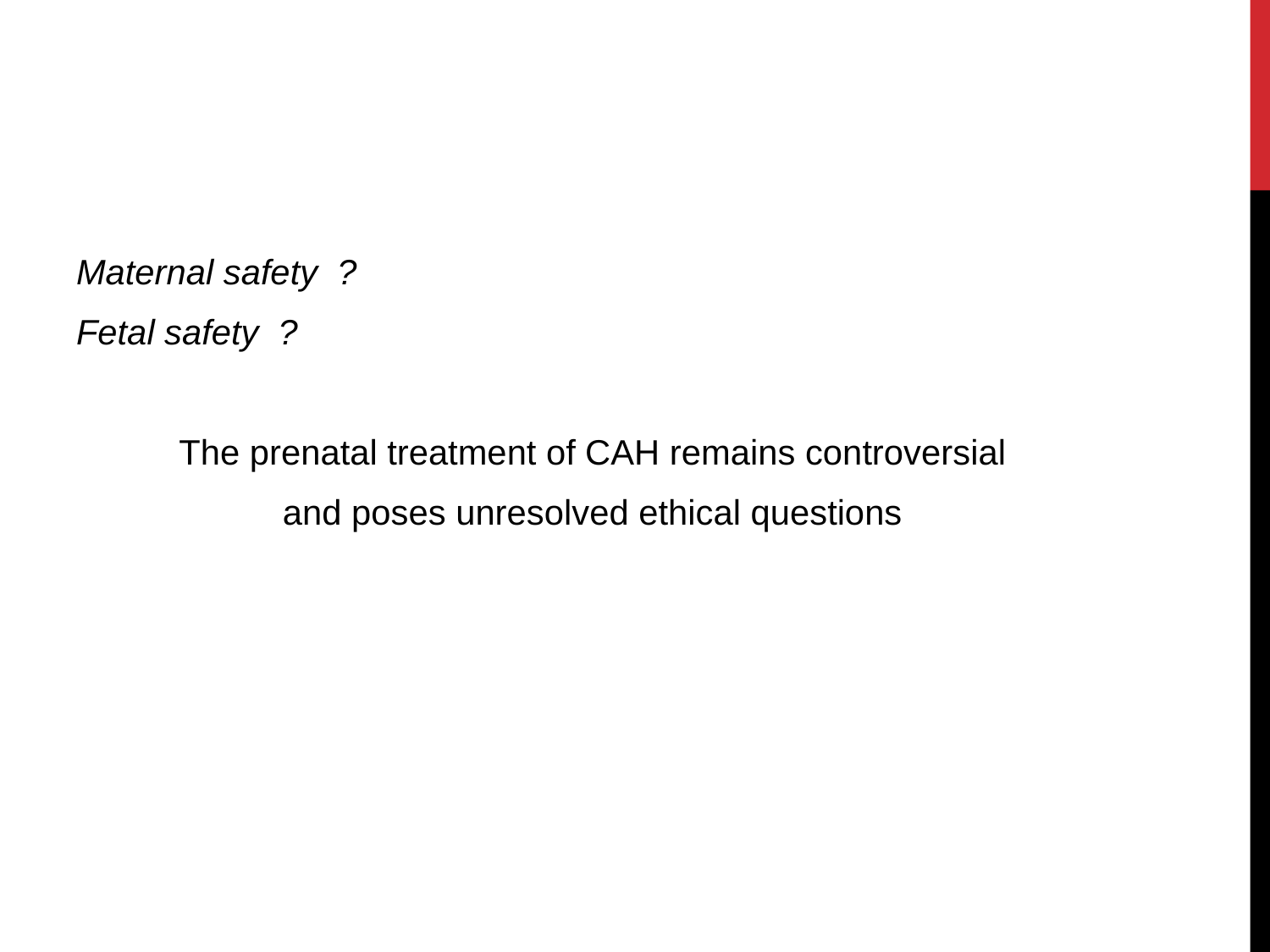

#
Maternal safety  ?
Fetal safety  ?

The prenatal treatment of CAH remains controversial
and poses unresolved ethical questions